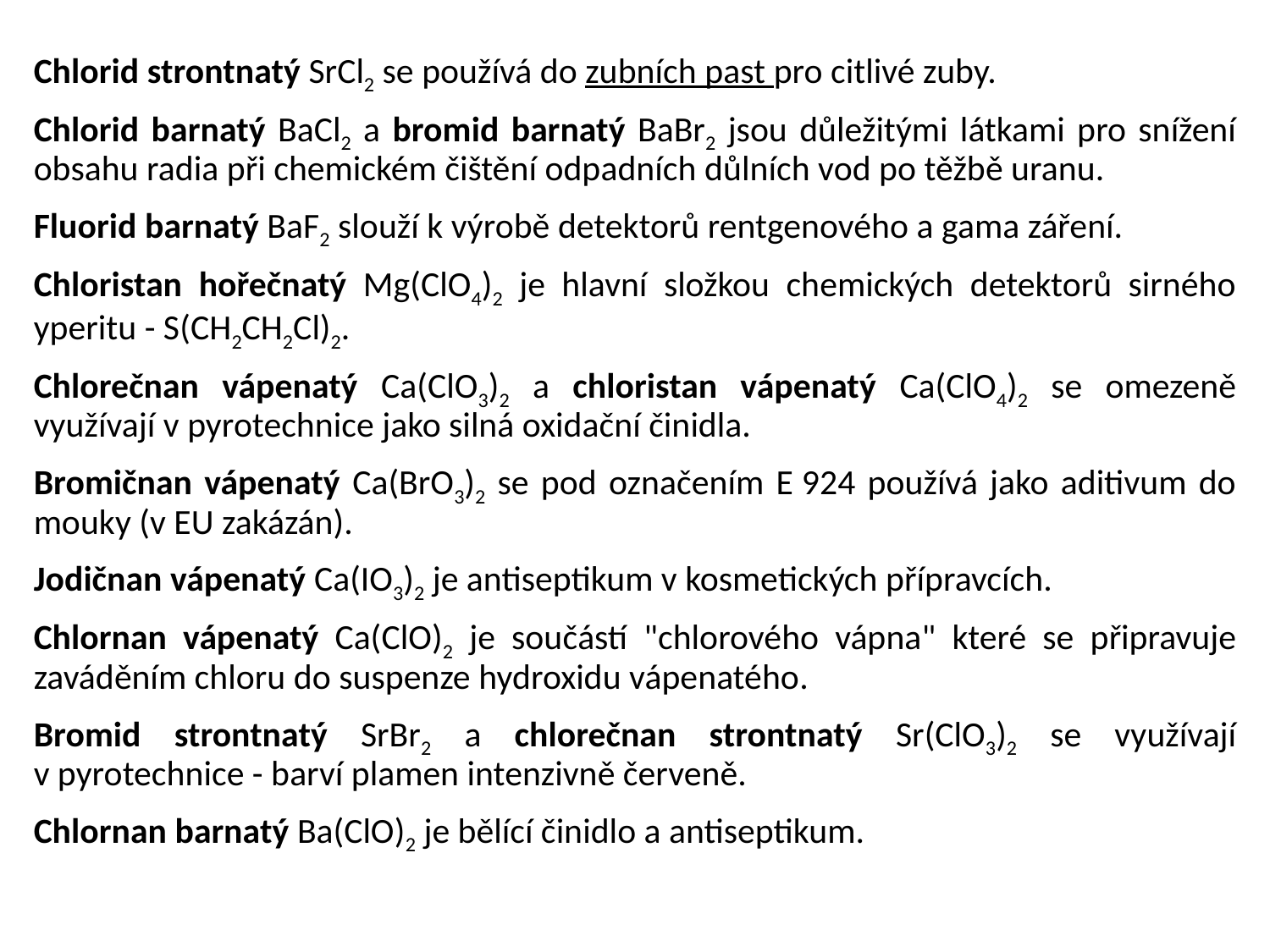

Chlorid strontnatý SrCl2 se používá do zubních past pro citlivé zuby.

Chlorid barnatý BaCl2 a bromid barnatý BaBr2 jsou důležitými látkami pro snížení obsahu radia při chemickém čištění odpadních důlních vod po těžbě uranu.

Fluorid barnatý BaF2 slouží k výrobě detektorů rentgenového a gama záření.

Chloristan hořečnatý Mg(ClO4)2 je hlavní složkou chemických detektorů sirného yperitu - S(CH2CH2Cl)2.

Chlorečnan vápenatý Ca(ClO3)2 a chloristan vápenatý Ca(ClO4)2 se omezeně využívají v pyrotechnice jako silná oxidační činidla.

Bromičnan vápenatý Ca(BrO3)2 se pod označením E 924 používá jako aditivum do mouky (v EU zakázán).

Jodičnan vápenatý Ca(IO3)2 je antiseptikum v kosmetických přípravcích.

Chlornan vápenatý Ca(ClO)2 je součástí "chlorového vápna" které se připravuje zaváděním chloru do suspenze hydroxidu vápenatého.

Bromid strontnatý SrBr2 a chlorečnan strontnatý Sr(ClO3)2 se využívají v pyrotechnice - barví plamen intenzivně červeně.

Chlornan barnatý Ba(ClO)2 je bělící činidlo a antiseptikum.